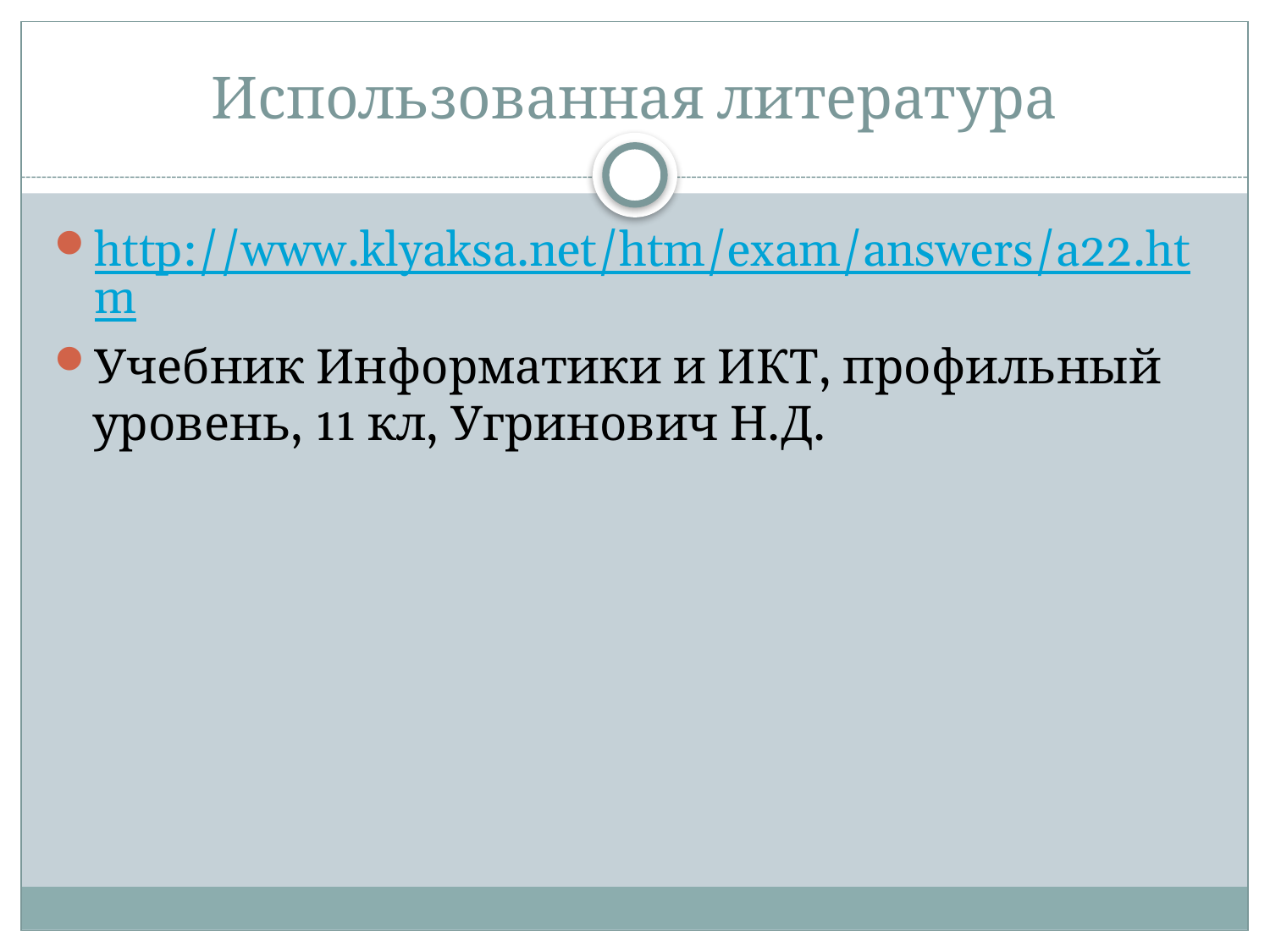

# Использованная литература
http://www.klyaksa.net/htm/exam/answers/a22.htm
Учебник Информатики и ИКТ, профильный уровень, 11 кл, Угринович Н.Д.